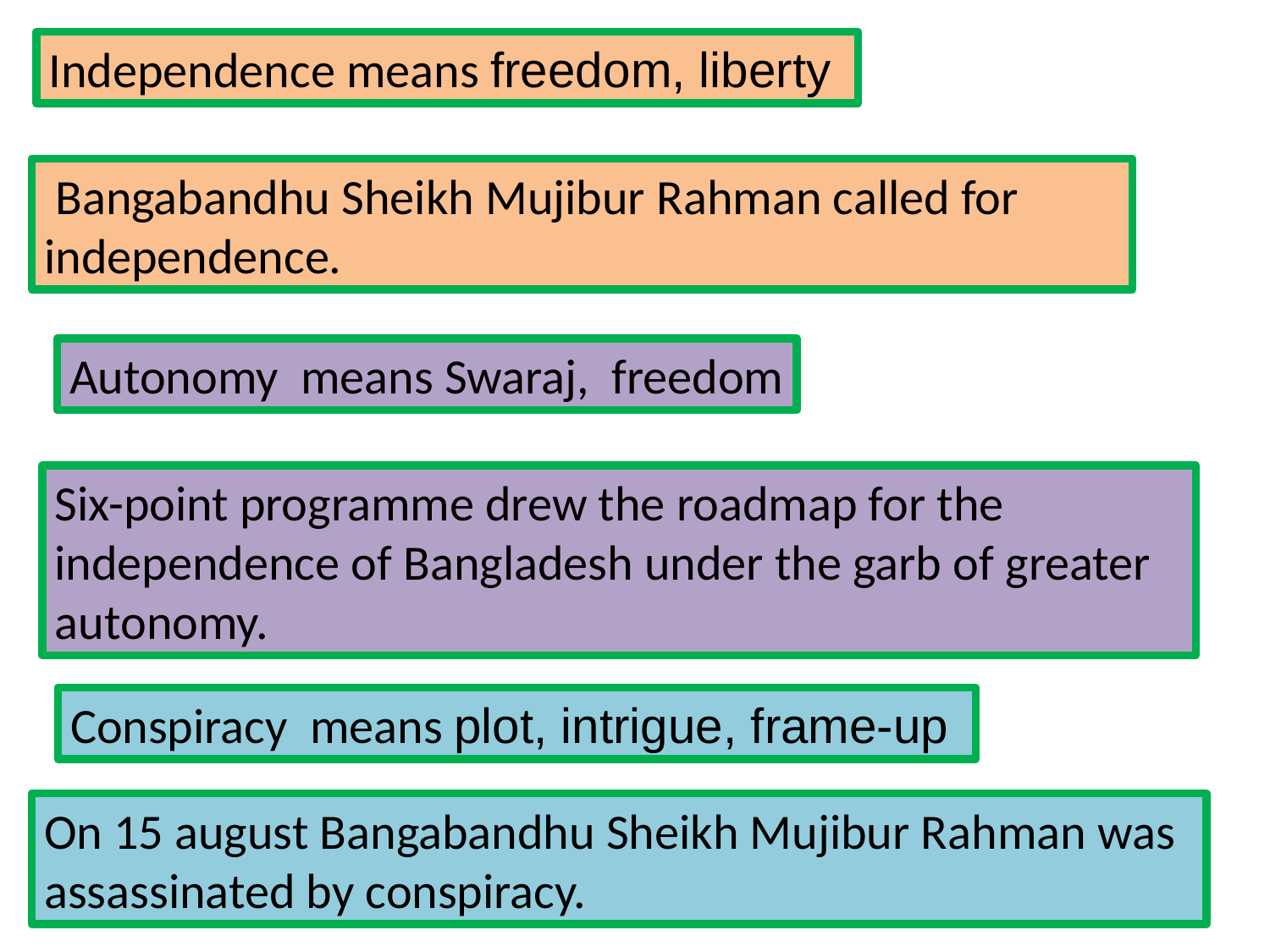

Independence means freedom, liberty
 Bangabandhu Sheikh Mujibur Rahman called for independence.
Autonomy  means Swaraj,  freedom
Six-point programme drew the roadmap for the independence of Bangladesh under the garb of greater autonomy.
Conspiracy  means plot, intrigue, frame-up
On 15 august Bangabandhu Sheikh Mujibur Rahman was assassinated by conspiracy.